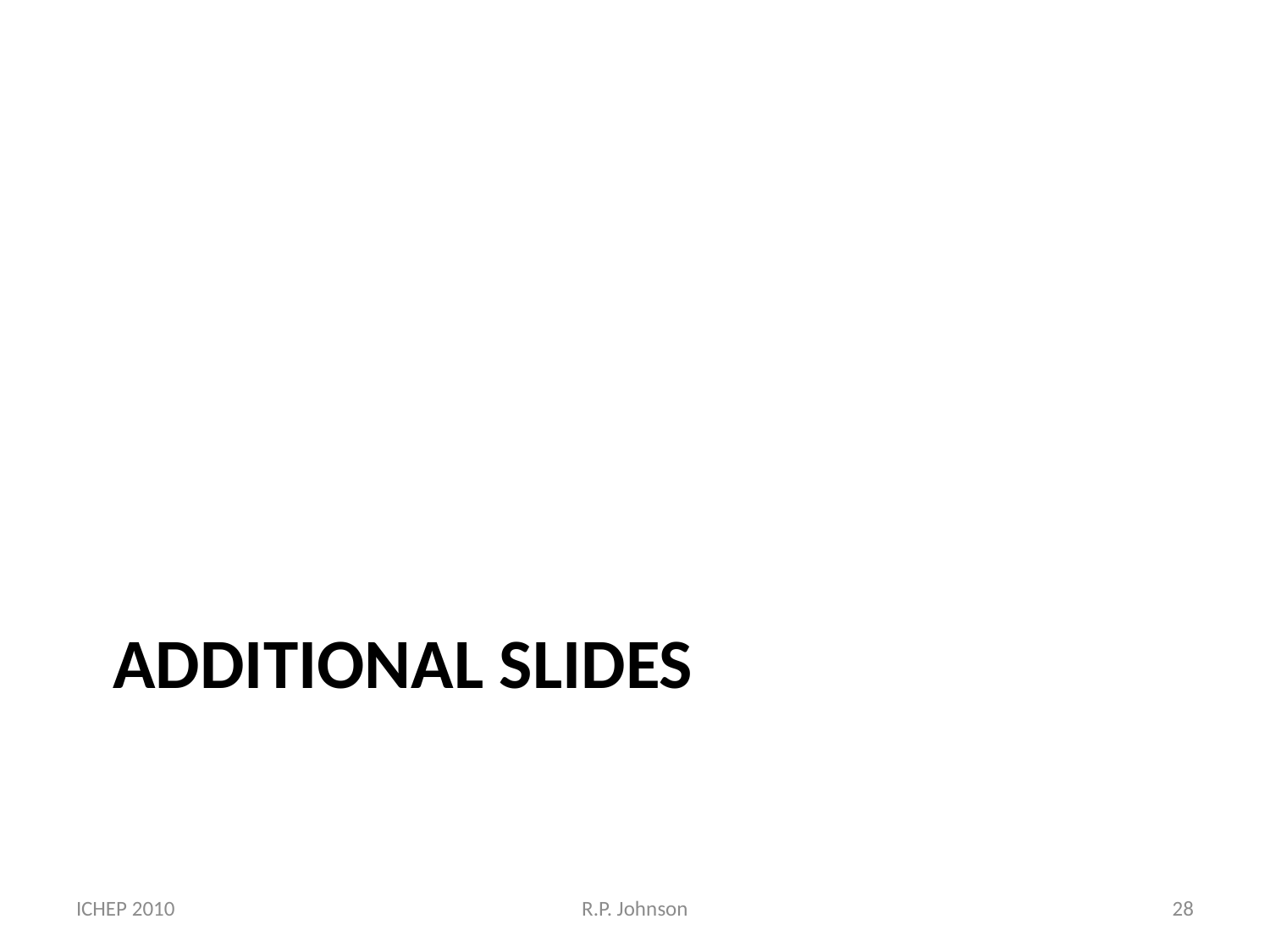

# Additional slides
ICHEP 2010
R.P. Johnson
28